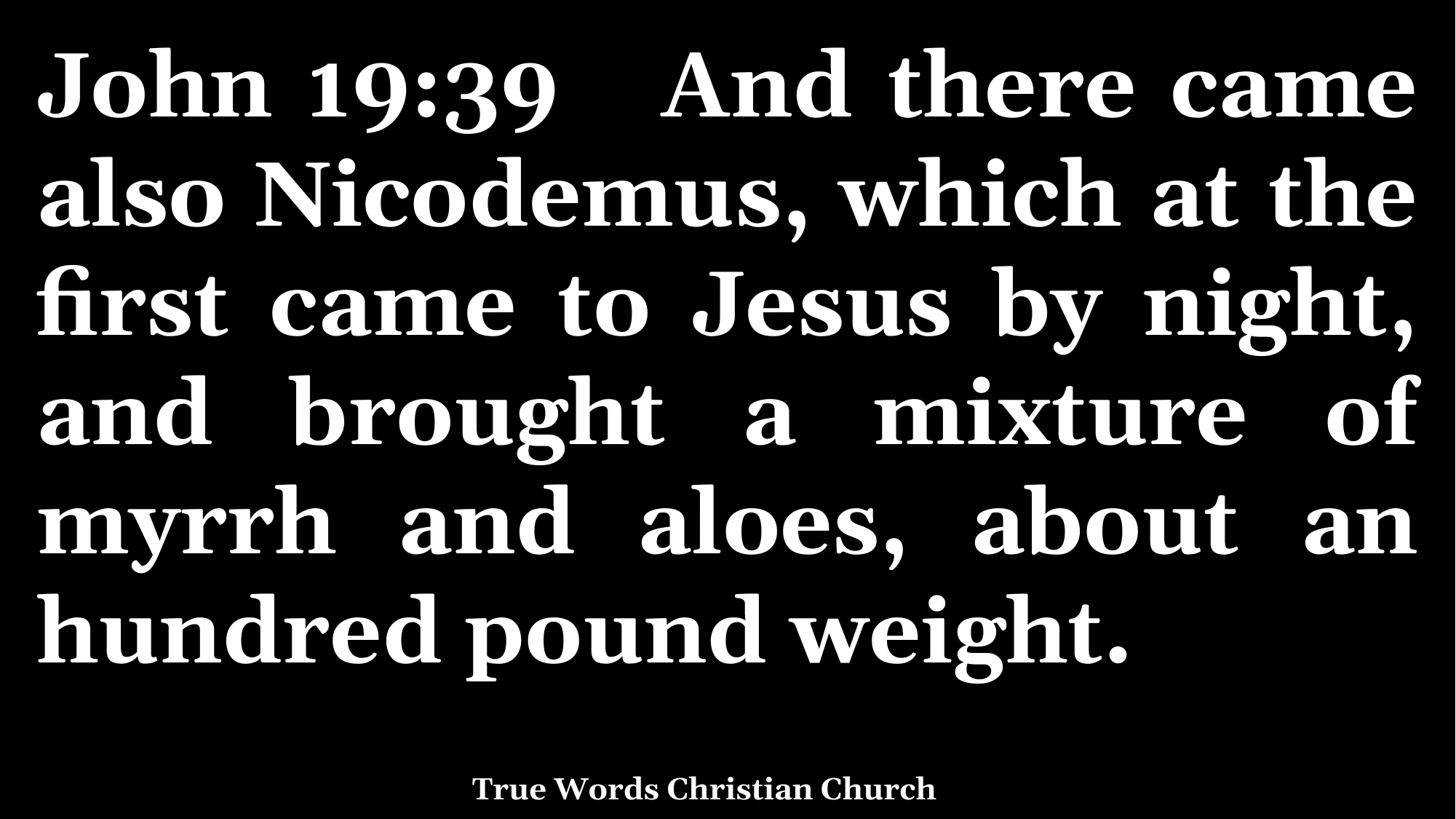

John 19:39   And there came also Nicodemus, which at the first came to Jesus by night, and brought a mixture of myrrh and aloes, about an hundred pound weight.
True Words Christian Church